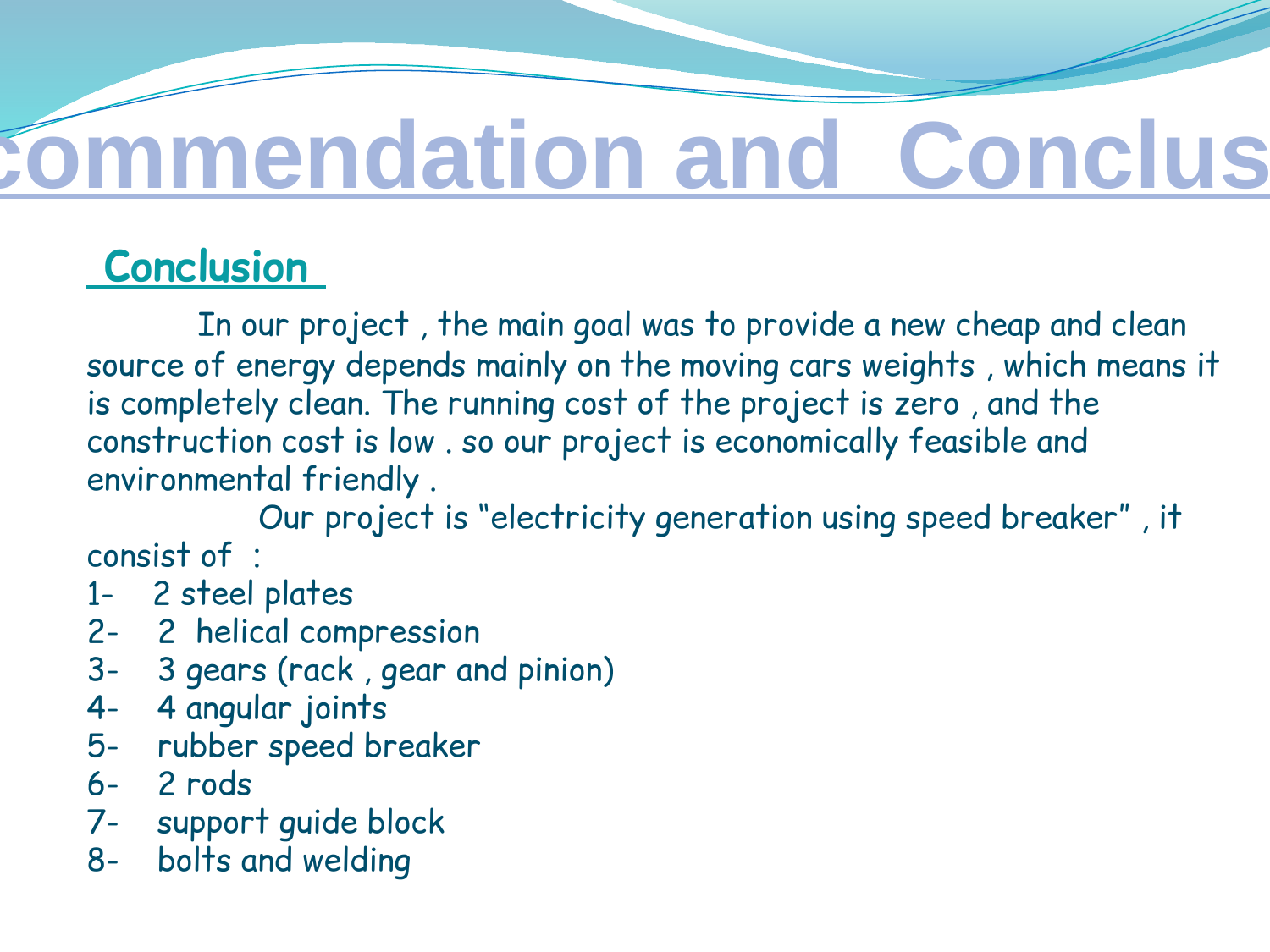

Recommendation and  Conclusions

 Conclusion
         In our project , the main goal was to provide a new cheap and clean source of energy depends mainly on the moving cars weights , which means it is completely clean. The running cost of the project is zero , and the construction cost is low . so our project is economically feasible and environmental friendly .
                  Our project is “electricity generation using speed breaker” , it consist of  :
1-    2 steel plates
2-    2  helical compression
3-    3 gears (rack , gear and pinion)
4-    4 angular joints
5-    rubber speed breaker
6-    2 rods
7-    support guide block
8-    bolts and welding